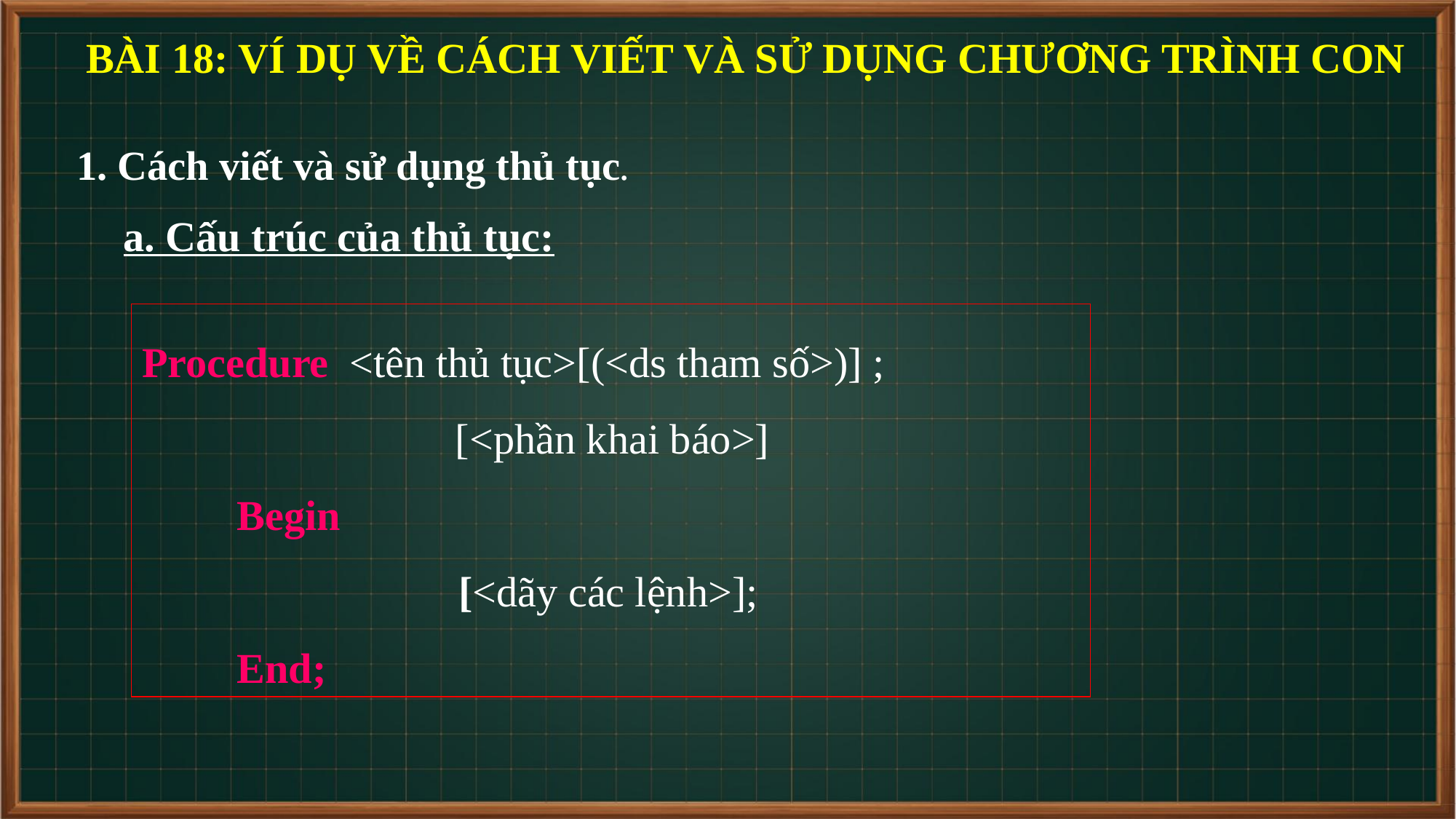

BÀI 18: VÍ DỤ VỀ CÁCH VIẾT VÀ SỬ DỤNG CHƯƠNG TRÌNH CON
1. Cách viết và sử dụng thủ tục.
a. Cấu trúc của thủ tục:
Procedure  <tên thủ tục>[(<ds tham số>)] ;
		         [<phần khai báo>]
         Begin
                              [<dãy các lệnh>];
         End;